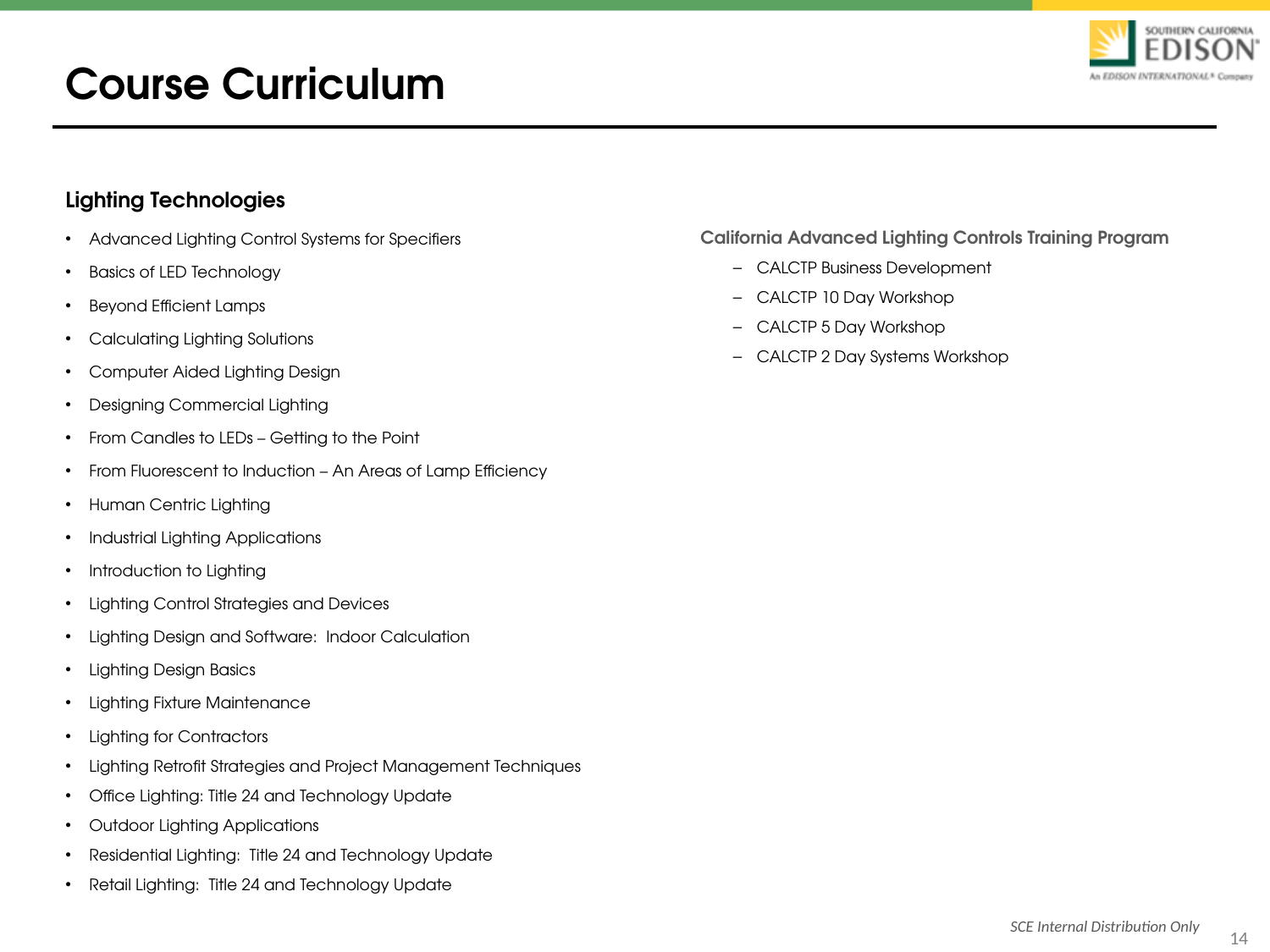

# Course Curriculum
Lighting Technologies
Advanced Lighting Control Systems for Specifiers
Basics of LED Technology
Beyond Efficient Lamps
Calculating Lighting Solutions
Computer Aided Lighting Design
Designing Commercial Lighting
From Candles to LEDs – Getting to the Point
From Fluorescent to Induction – An Areas of Lamp Efficiency
Human Centric Lighting
Industrial Lighting Applications
Introduction to Lighting
Lighting Control Strategies and Devices
Lighting Design and Software:  Indoor Calculation
Lighting Design Basics
Lighting Fixture Maintenance
Lighting for Contractors
Lighting Retrofit Strategies and Project Management Techniques
Office Lighting: Title 24 and Technology Update
Outdoor Lighting Applications
Residential Lighting:  Title 24 and Technology Update
Retail Lighting:  Title 24 and Technology Update

California Advanced Lighting Controls Training Program
CALCTP Business Development
CALCTP 10 Day Workshop
CALCTP 5 Day Workshop
CALCTP 2 Day Systems Workshop

SCE Internal Distribution Only